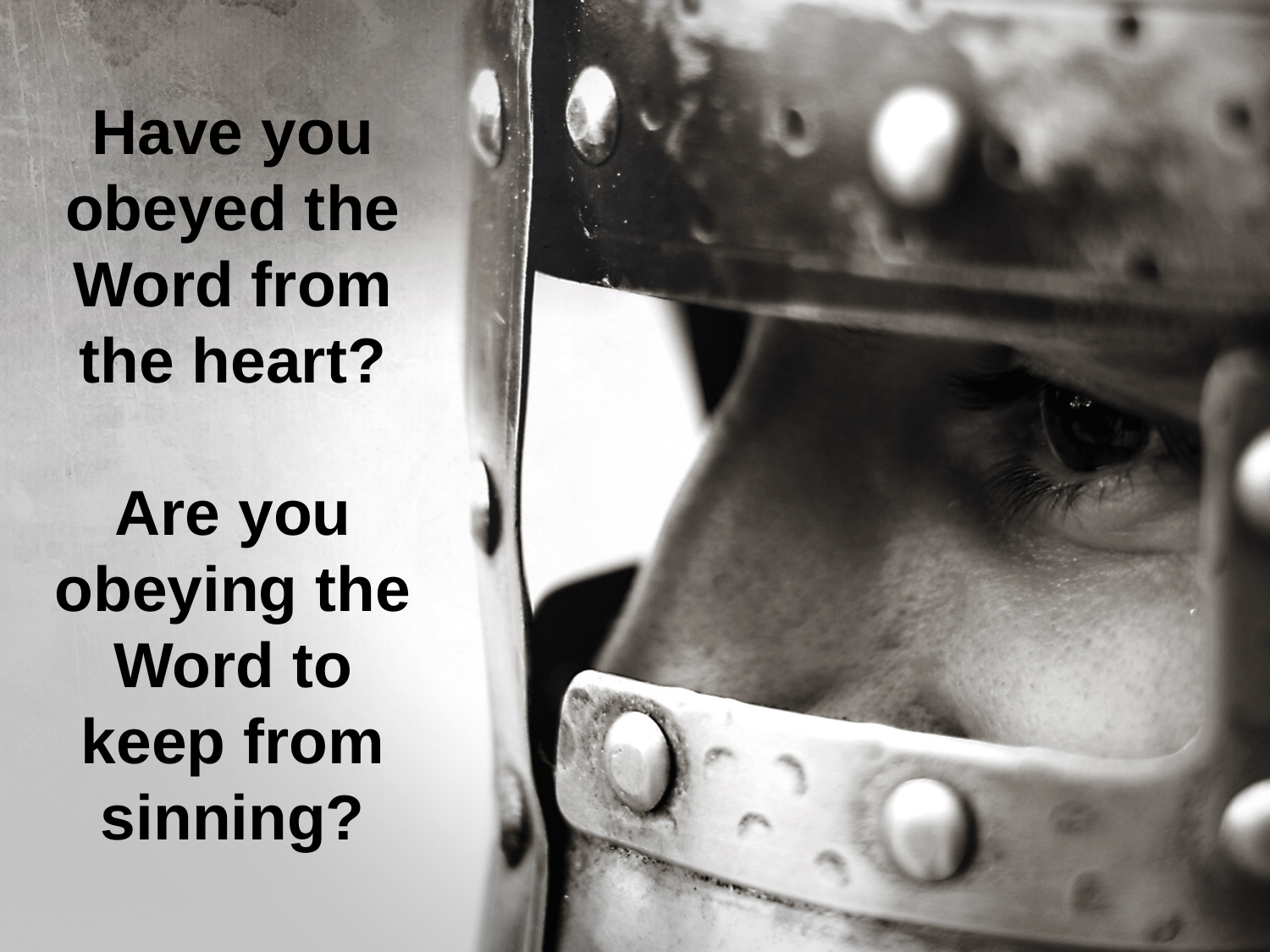

Have you obeyed the Word from the heart?

Are you obeying the Word to keep from sinning?